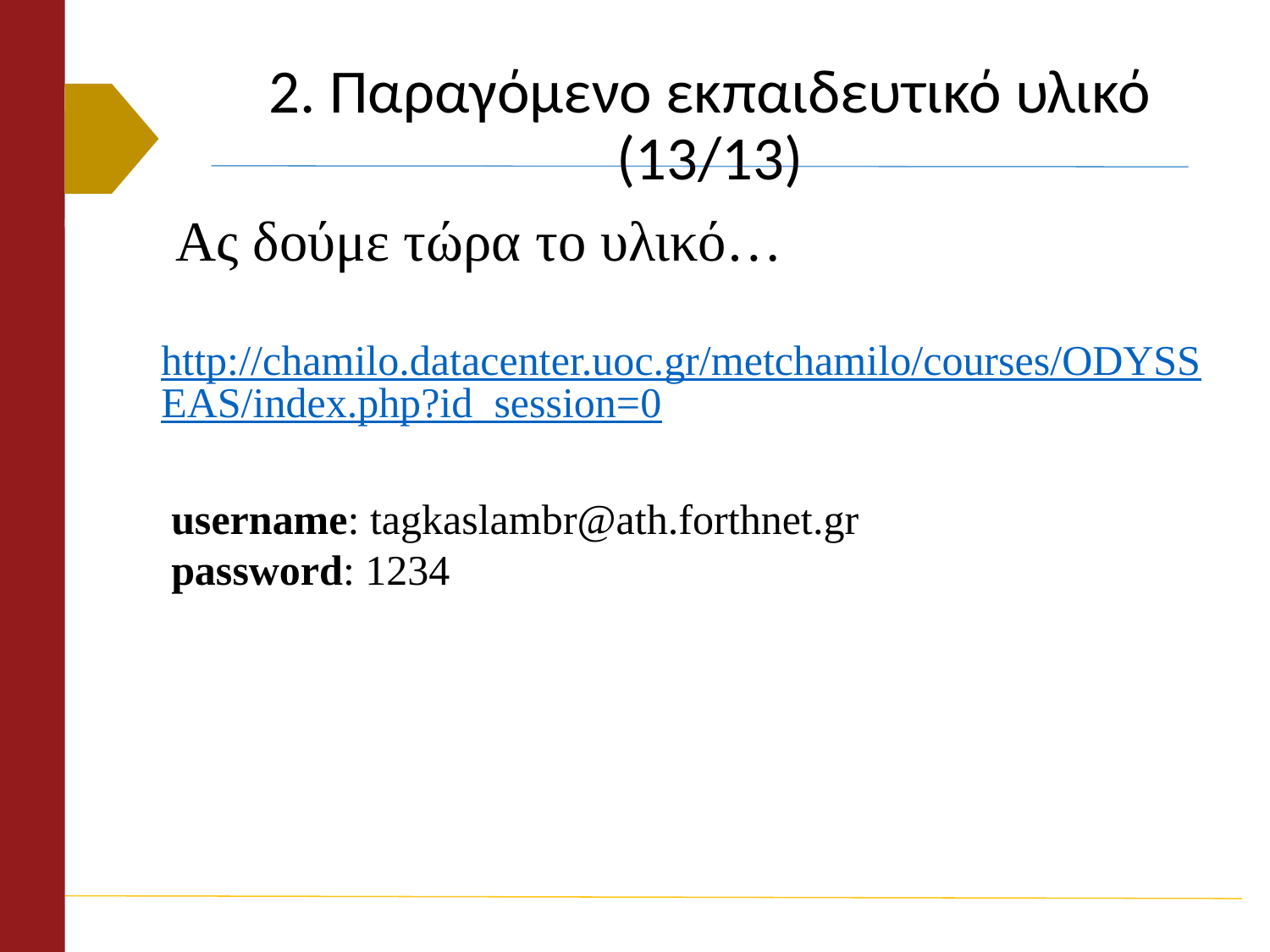

# 2. Παραγόμενο εκπαιδευτικό υλικό (13/13)
 Ας δούμε τώρα το υλικό…
http://chamilo.datacenter.uoc.gr/metchamilo/courses/ODYSSEAS/index.php?id_session=0
username: tagkaslambr@ath.forthnet.gr
password: 1234